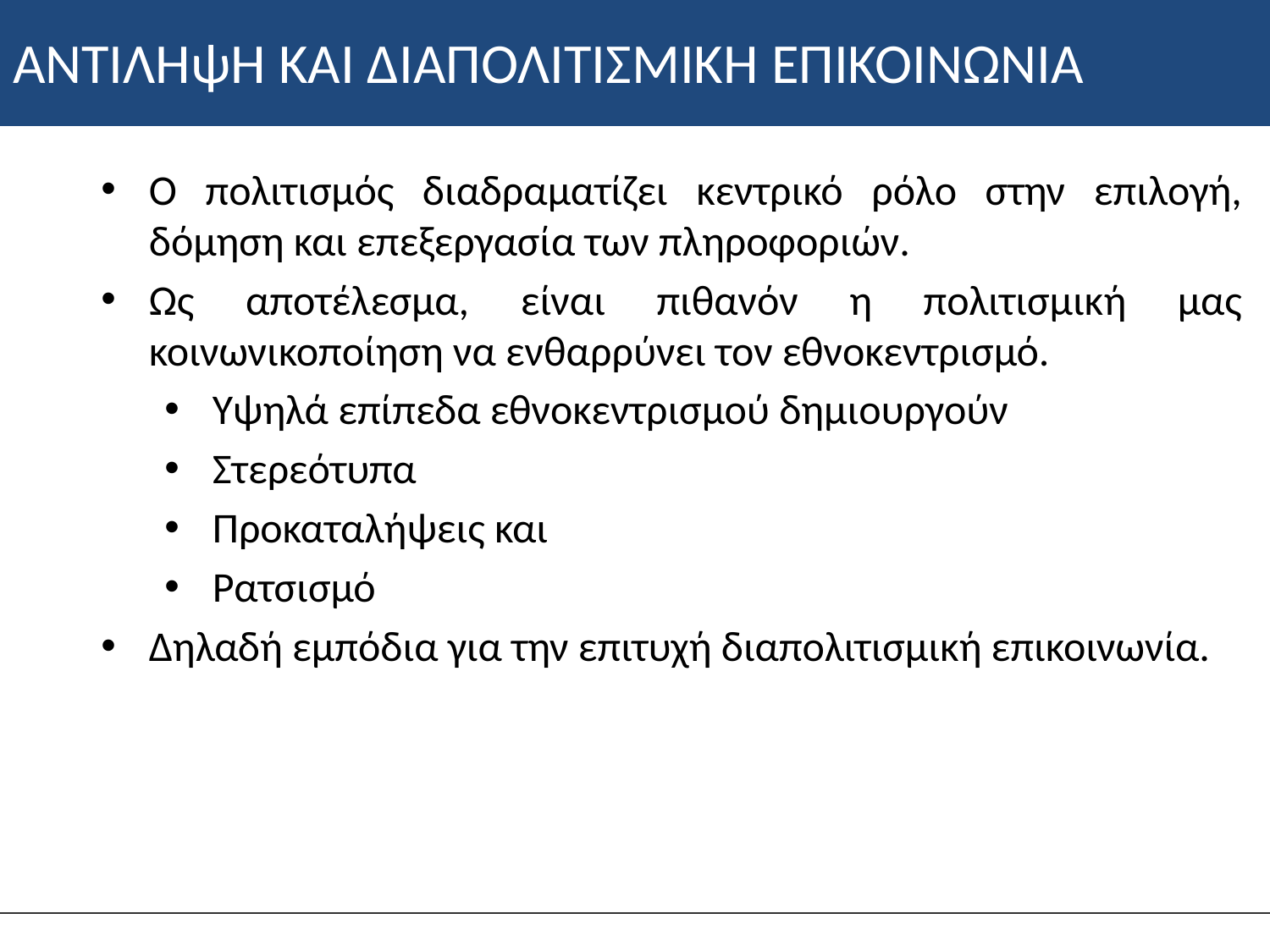

# ΑΝΤΙΛΗψΗ ΚΑΙ ΔΙΑΠΟΛΙΤΙΣΜΙΚΗ ΕΠΙΚΟΙΝΩΝΙΑ
Ο πολιτισμός διαδραματίζει κεντρικό ρόλο στην επιλογή, δόμηση και επεξεργασία των πληροφοριών.
Ως αποτέλεσμα, είναι πιθανόν η πολιτισμική μας κοινωνικοποίηση να ενθαρρύνει τον εθνοκεντρισμό.
Υψηλά επίπεδα εθνοκεντρισμού δημιουργούν
Στερεότυπα
Προκαταλήψεις και
Ρατσισμό
Δηλαδή εμπόδια για την επιτυχή διαπολιτισμική επικοινωνία.